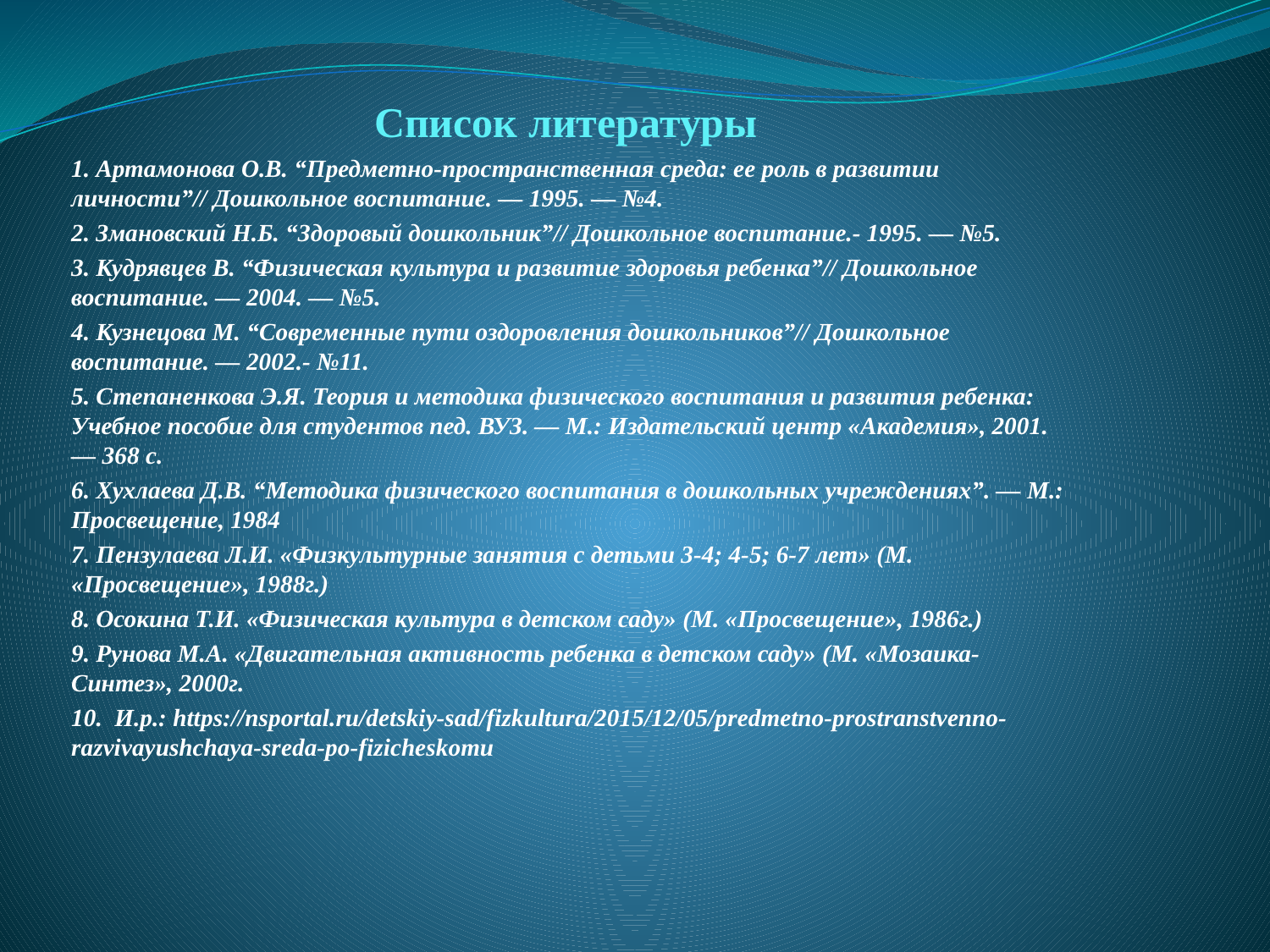

# Список литературы
1. Артамонова О.В. “Предметно-пространственная среда: ее роль в развитии личности”// Дошкольное воспитание. — 1995. — №4.
2. Змановский Н.Б. “Здоровый дошкольник”// Дошкольное воспитание.- 1995. — №5.
3. Кудрявцев В. “Физическая культура и развитие здоровья ребенка”// Дошкольное воспитание. — 2004. — №5.
4. Кузнецова М. “Современные пути оздоровления дошкольников”// Дошкольное воспитание. — 2002.- №11.
5. Степаненкова Э.Я. Теория и методика физического воспитания и развития ребенка: Учебное пособие для студентов пед. ВУЗ. — М.: Издательский центр «Академия», 2001. — 368 с.
6. Хухлаева Д.В. “Методика физического воспитания в дошкольных учреждениях”. — М.: Просвещение, 1984
7. Пензулаева Л.И. «Физкультурные занятия с детьми 3-4; 4-5; 6-7 лет» (М. «Просвещение», 1988г.)
8. Осокина Т.И. «Физическая культура в детском саду» (М. «Просвещение», 1986г.)
9. Рунова М.А. «Двигательная активность ребенка в детском саду» (М. «Мозаика-Синтез», 2000г.
10.  И.р.: https://nsportal.ru/detskiy-sad/fizkultura/2015/12/05/predmetno-prostranstvenno-razvivayushchaya-sreda-po-fizicheskomu